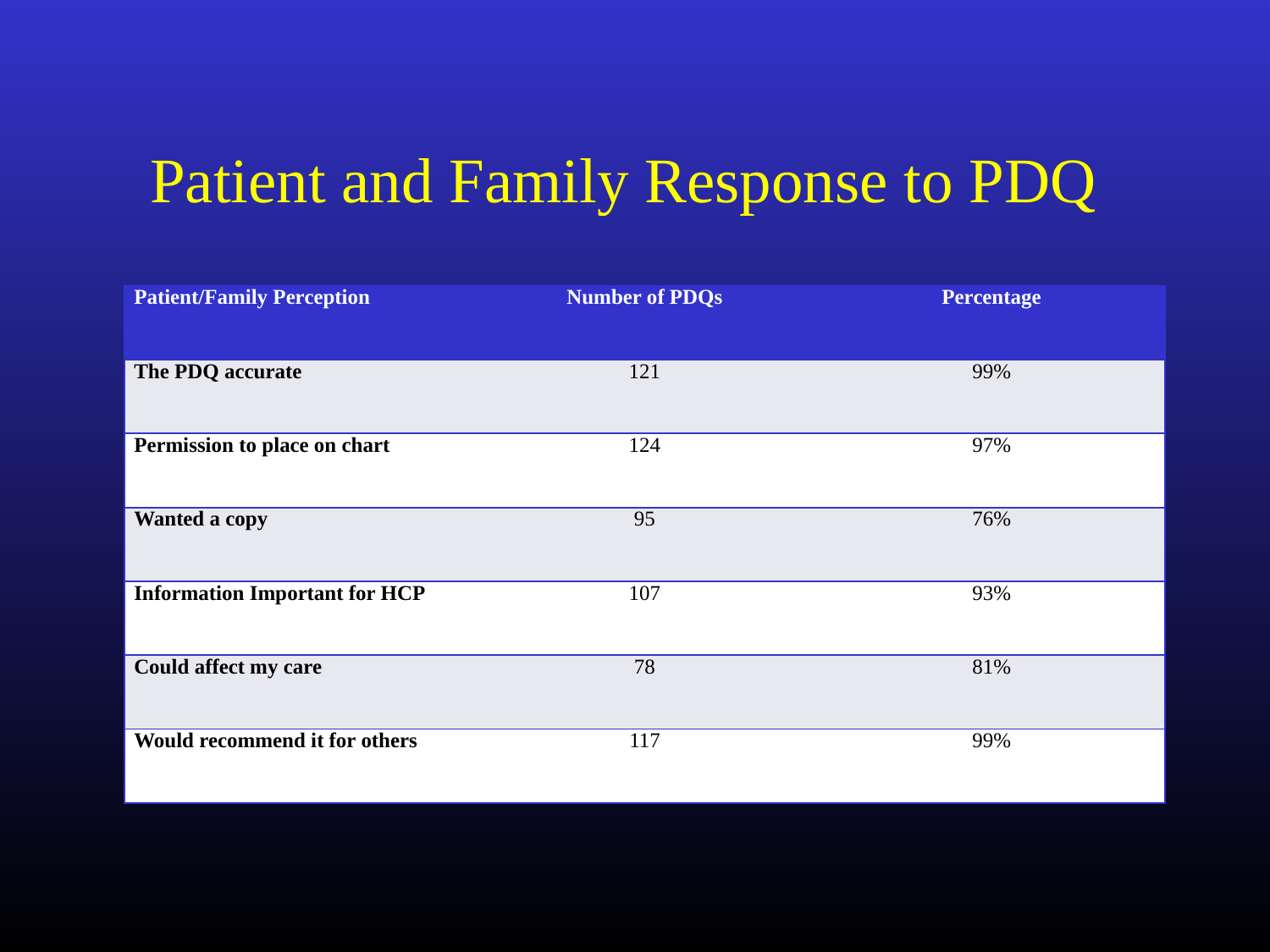

Patient and Family Response to PDQ
| Patient/Family Perception | Number of PDQs | Percentage |
| --- | --- | --- |
| The PDQ accurate | 121 | 99% |
| Permission to place on chart | 124 | 97% |
| Wanted a copy | 95 | 76% |
| Information Important for HCP | 107 | 93% |
| Could affect my care | 78 | 81% |
| Would recommend it for others | 117 | 99% |